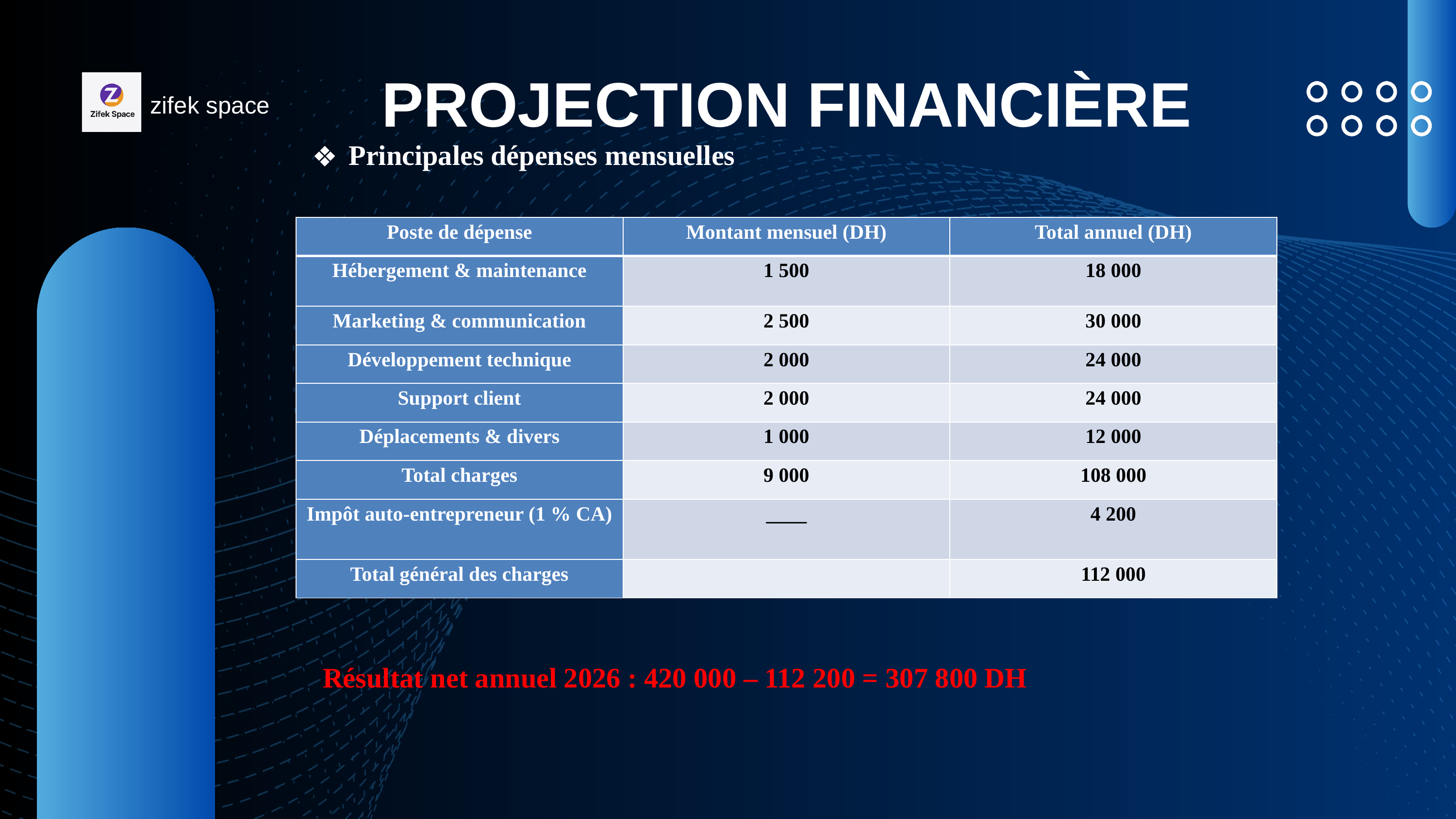

PROJECTION FINANCIÈRE

zifek space

Principales dépenses mensuelles

| Poste de dépense | Montant mensuel (DH) | Total annuel (DH) |
| --- | --- | --- |
| Hébergement & maintenance | 1 500 | 18 000 |
| Marketing & communication | 2 500 | 30 000 |
| Développement technique | 2 000 | 24 000 |
| Support client | 2 000 | 24 000 |
| Déplacements & divers | 1 000 | 12 000 |
| Total charges | 9 000 | 108 000 |
| Impôt auto-entrepreneur (1 % CA) | \_\_\_\_ | 4 200 |
| Total général des charges |  | 112 000 |

Résultat net annuel 2026 : 420 000 – 112 200 = 307 800 DH